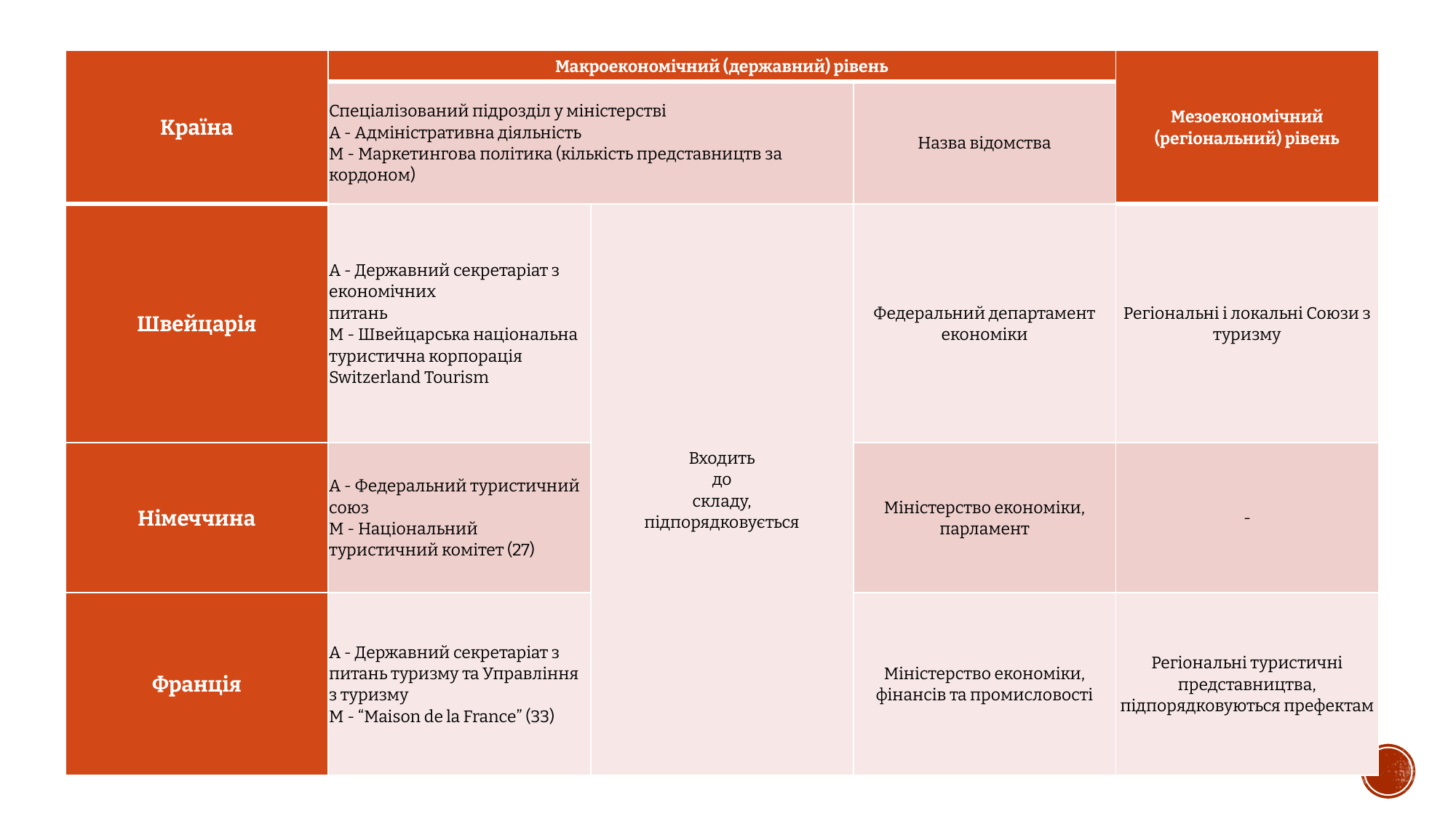

| Країна | Макроекономічний (державний) рівень |  |  | Мезоекономічний (регіональний) рівень |
| --- | --- | --- | --- | --- |
|  | Спеціалізований підрозділ у міністерстві А - Адміністративна діяльність М - Маркетингова політика (кількість представництв за кордоном) |  | Назва відомства |  |
| Швейцарія | А - Державний секретаріат з економічних питань М - Швейцарська національна туристична корпорація Switzerland Tourism | Входить до складу, підпорядковується | Федеральний департамент економіки | Регіональні і локальні Союзи з туризму |
| Німеччина | А - Федеральний туристичний союз М - Національний туристичний комітет (27) |  | Міністерство економіки, парламент | - |
| Франція | А - Державний секретаріат з питань туризму та Управління з туризму М - “Maison de la France” (33) |  | Міністерство економіки, фінансів та промисловості | Регіональні туристичні представництва, підпорядковуються префектам |